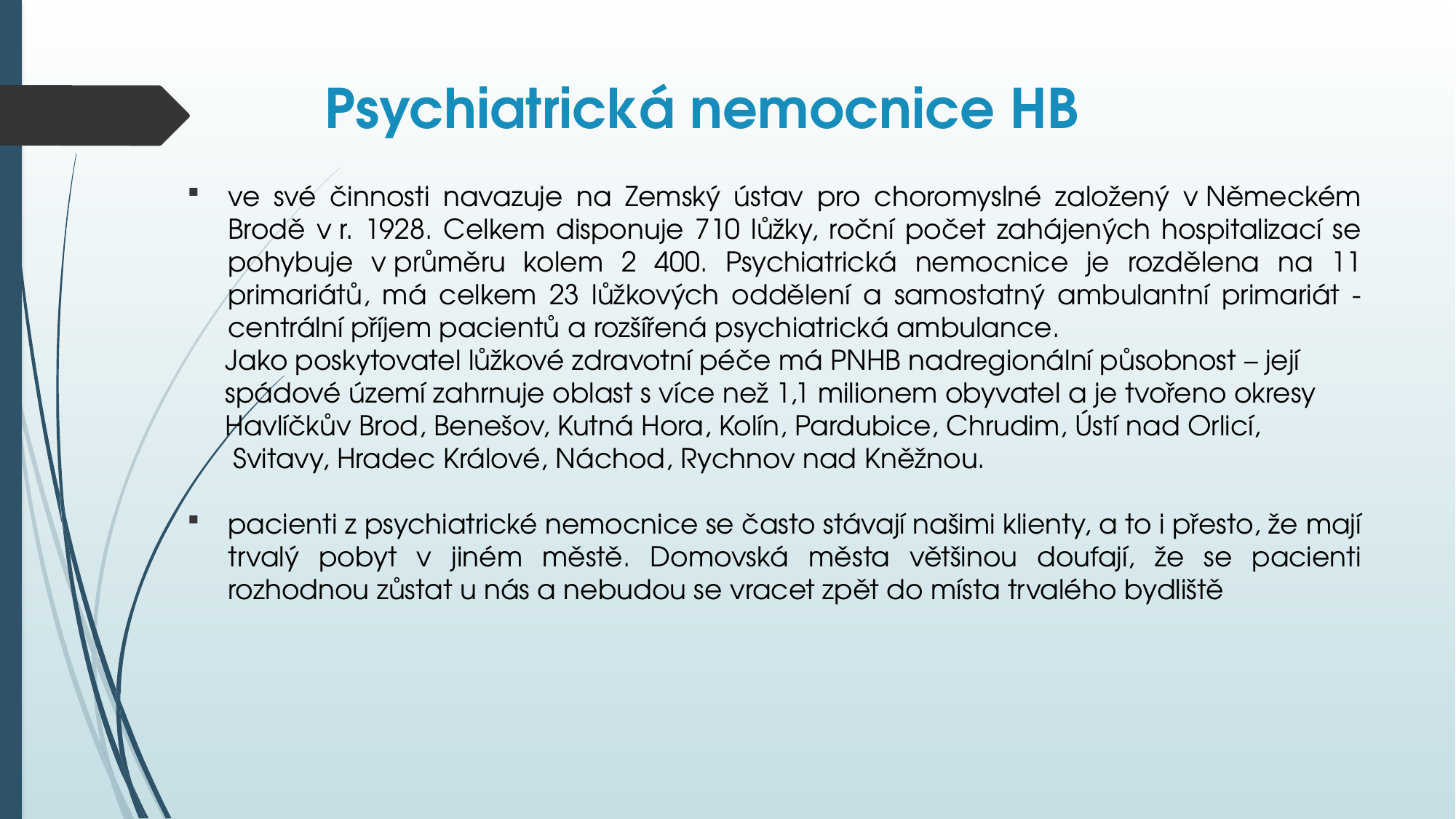

# Psychiatrická nemocnice HB
ve své činnosti navazuje na Zemský ústav pro choromyslné založený v Německém Brodě v r. 1928. Celkem disponuje 710 lůžky, roční počet zahájených hospitalizací se pohybuje v průměru kolem 2 400. Psychiatrická nemocnice je rozdělena na 11 primariátů, má celkem 23 lůžkových oddělení a samostatný ambulantní primariát - centrální příjem pacientů a rozšířená psychiatrická ambulance.
     Jako poskytovatel lůžkové zdravotní péče má PNHB nadregionální působnost – její
     spádové území zahrnuje oblast s více než 1,1 milionem obyvatel a je tvořeno okresy
     Havlíčkův Brod, Benešov, Kutná Hora, Kolín, Pardubice, Chrudim, Ústí nad Orlicí,
      Svitavy, Hradec Králové, Náchod, Rychnov nad Kněžnou.

pacienti z psychiatrické nemocnice se často stávají našimi klienty, a to i přesto, že mají trvalý pobyt v jiném městě. Domovská města většinou doufají, že se pacienti rozhodnou zůstat u nás a nebudou se vracet zpět do místa trvalého bydliště